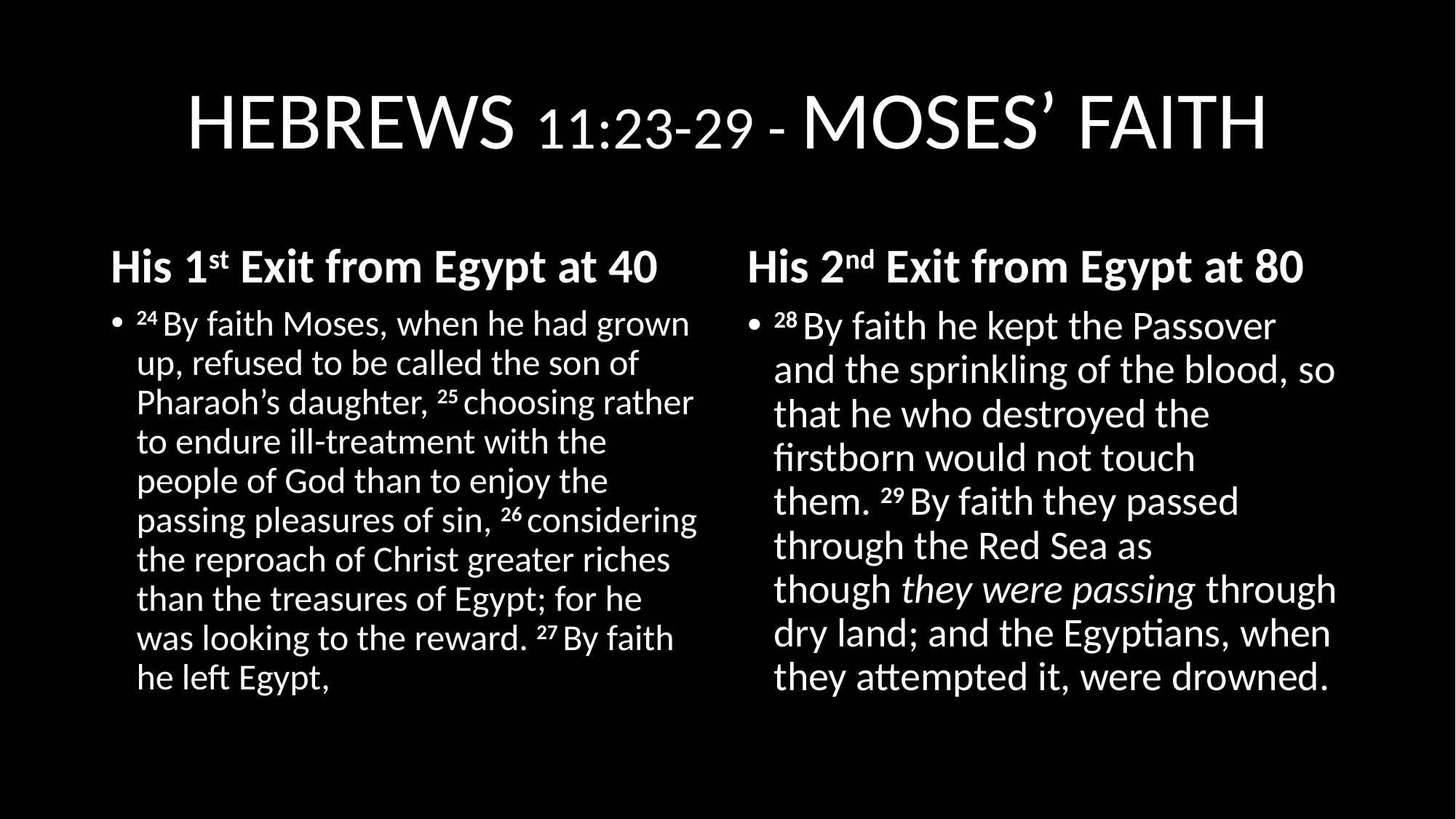

# HEBREWS 11:23-29 - MOSES’ FAITH
His 1st Exit from Egypt at 40
His 2nd Exit from Egypt at 80
24 By faith Moses, when he had grown up, refused to be called the son of Pharaoh’s daughter, 25 choosing rather to endure ill-treatment with the people of God than to enjoy the passing pleasures of sin, 26 considering the reproach of Christ greater riches than the treasures of Egypt; for he was looking to the reward. 27 By faith he left Egypt,
28 By faith he kept the Passover and the sprinkling of the blood, so that he who destroyed the firstborn would not touch them. 29 By faith they passed through the Red Sea as though they were passing through dry land; and the Egyptians, when they attempted it, were drowned.